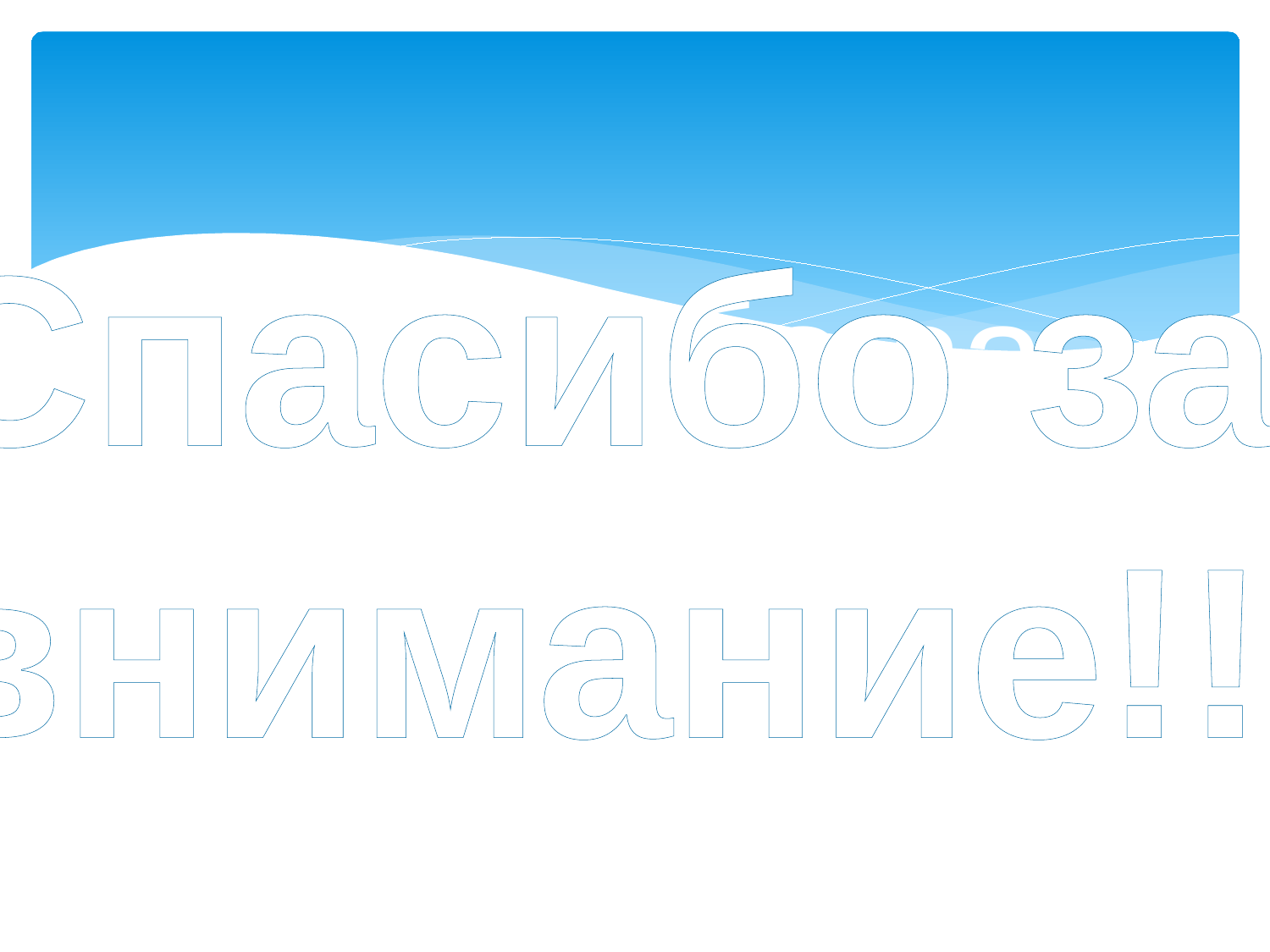

# Спасибо за внимание!!!
Спасибо за
внимание!!!